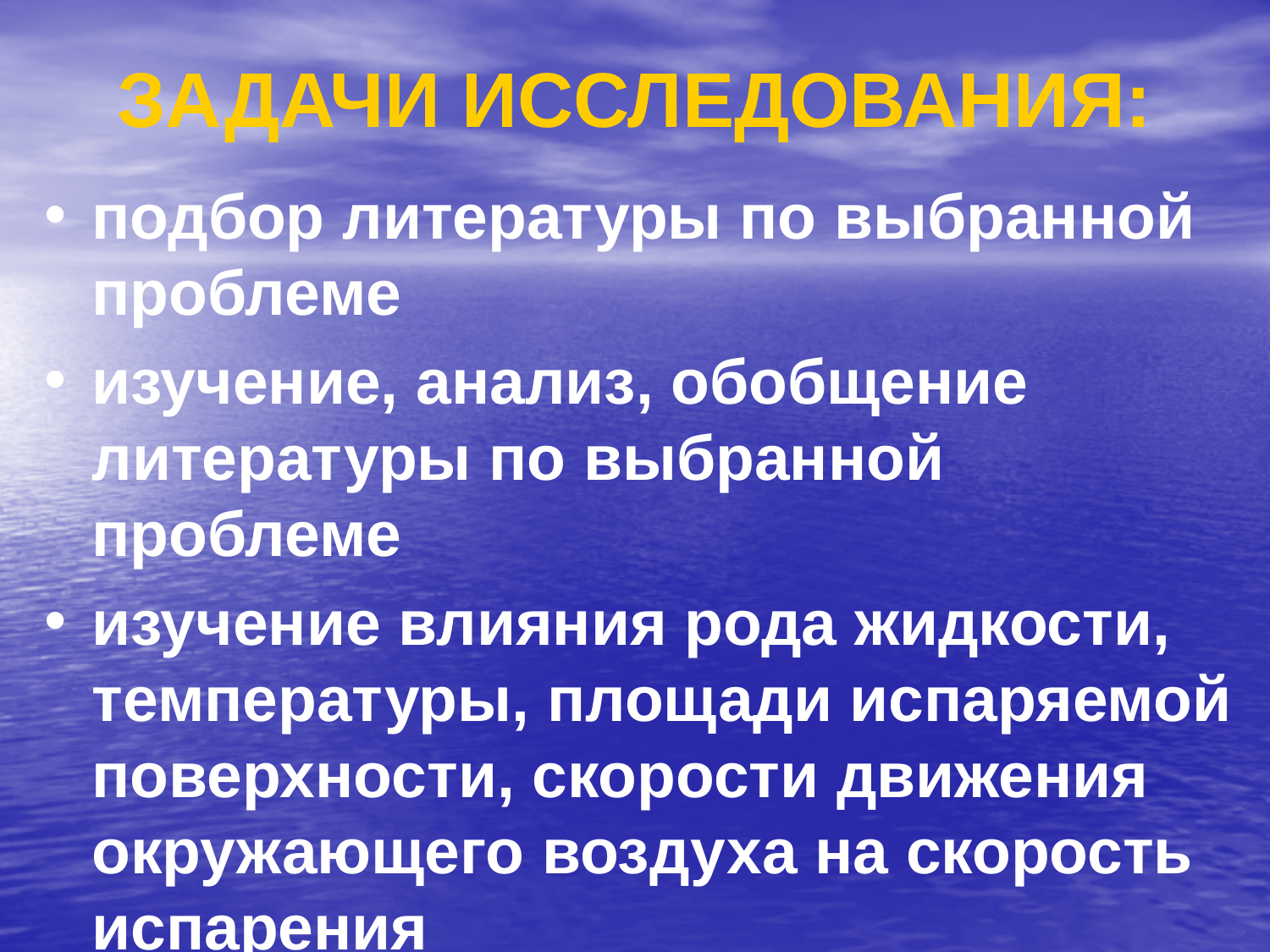

# ЗАДАЧИ ИССЛЕДОВАНИЯ:
подбор литературы по выбранной проблеме
изучение, анализ, обобщение литературы по выбранной проблеме
изучение влияния рода жидкости, температуры, площади испаряемой поверхности, скорости движения окружающего воздуха на скорость испарения
обработка и анализ полученных материалов